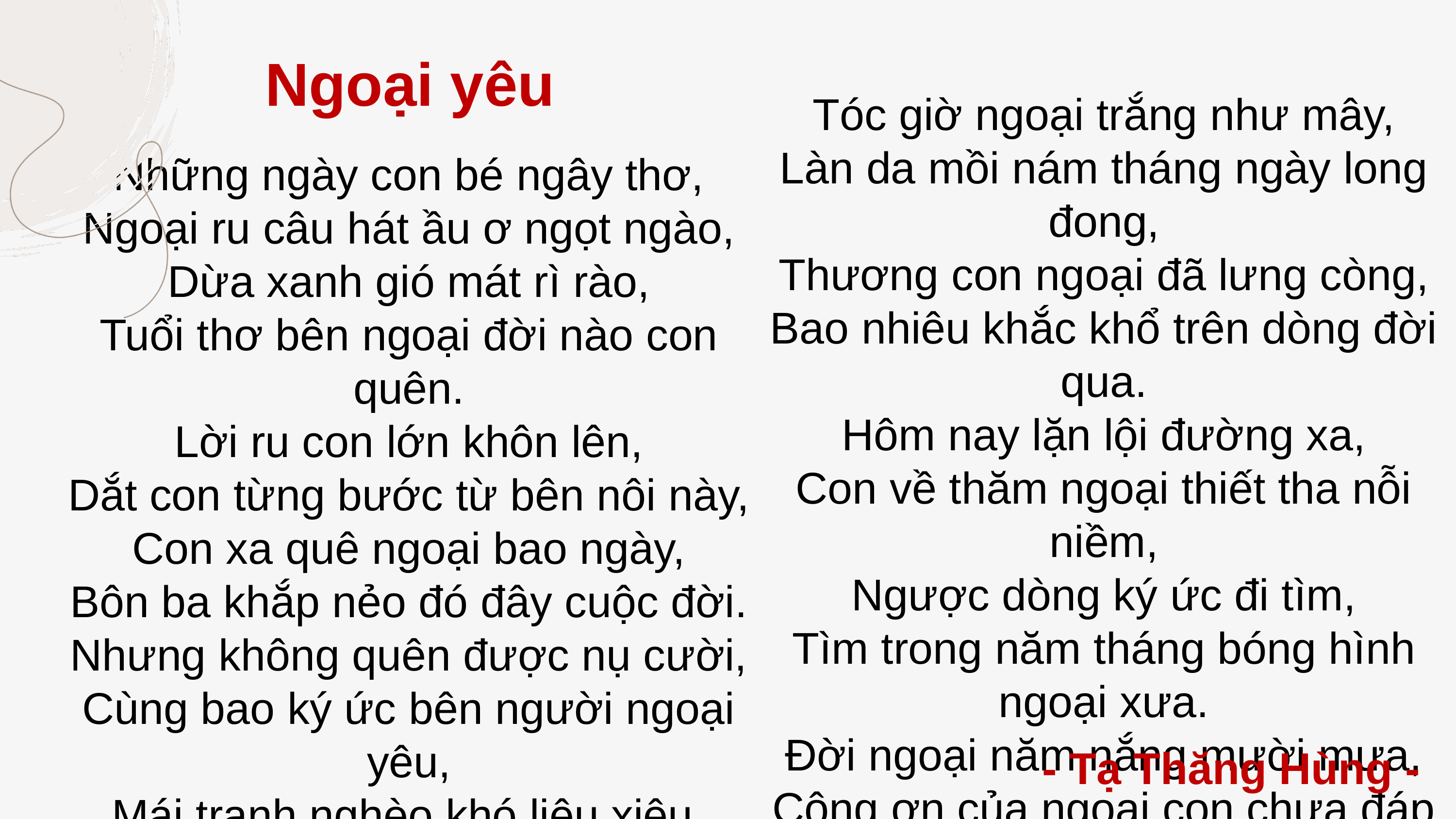

Ngoại yêu
Tóc giờ ngoại trắng như mây,
Làn da mồi nám tháng ngày long đong,
Thương con ngoại đã lưng còng,
Bao nhiêu khắc khổ trên dòng đời qua.
Hôm nay lặn lội đường xa,
Con về thăm ngoại thiết tha nỗi niềm,
Ngược dòng ký ức đi tìm,
Tìm trong năm tháng bóng hình ngoại xưa.
Đời ngoại năm nắng mười mưa,
Công ơn của ngoại con chưa đáp đền,
Tình yêu thương ngoại vững bền,
Cho con ký ức xây nền tương lai.
Những ngày con bé ngây thơ,
Ngoại ru câu hát ầu ơ ngọt ngào,
Dừa xanh gió mát rì rào,
Tuổi thơ bên ngoại đời nào con quên.
Lời ru con lớn khôn lên,
Dắt con từng bước từ bên nôi này,
Con xa quê ngoại bao ngày,
Bôn ba khắp nẻo đó đây cuộc đời.
Nhưng không quên được nụ cười,
Cùng bao ký ức bên người ngoại yêu,
Mái tranh nghèo khó liêu xiêu,
Đời ngoại gian khổ bao nhiêu tháng ngày.
- Tạ Thăng Hùng -